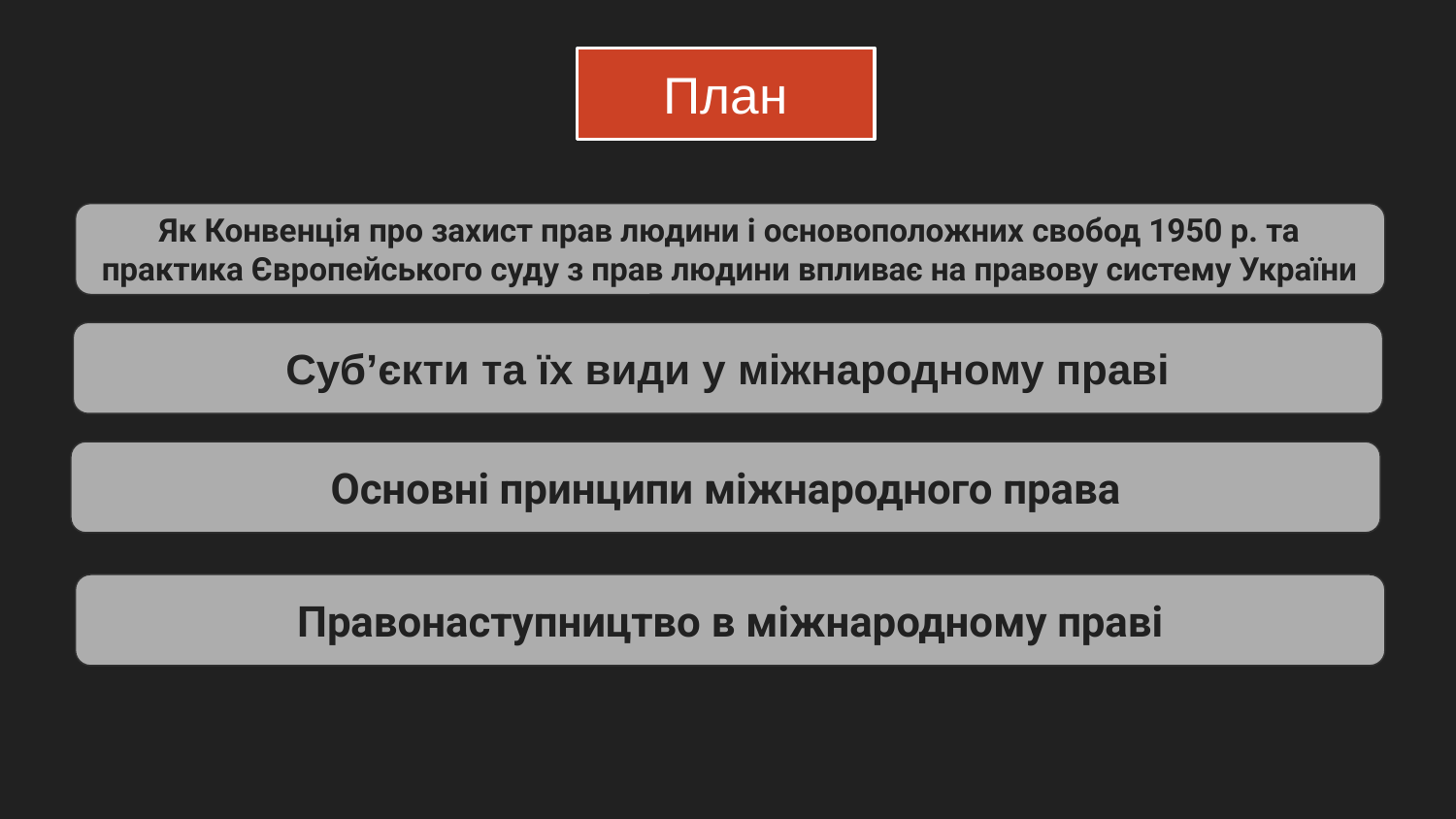

# План
Як Конвенція про захист прав людини і основоположних свобод 1950 р. та практика Європейського суду з прав людини впливає на правову систему України
Суб’єкти та їх види у міжнародному праві
Основні принципи міжнародного права
Правонаступництво в міжнародному праві